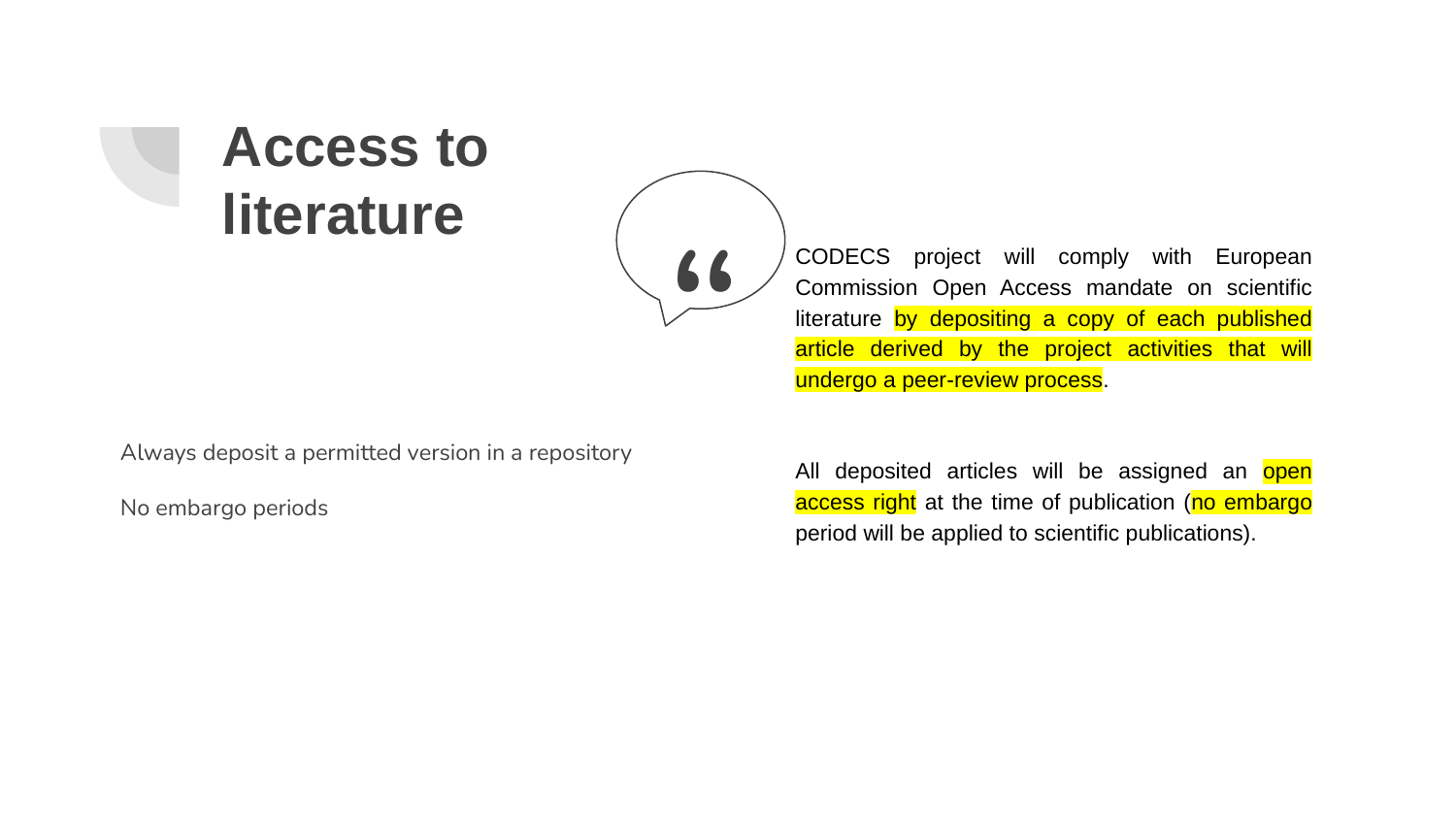

# Access to literature

CODECS project will comply with European Commission Open Access mandate on scientific literature by depositing a copy of each published article derived by the project activities that will undergo a peer-review process.

All deposited articles will be assigned an open access right at the time of publication (no embargo period will be applied to scientific publications).

“

Always deposit a permitted version in a repository

No embargo periods